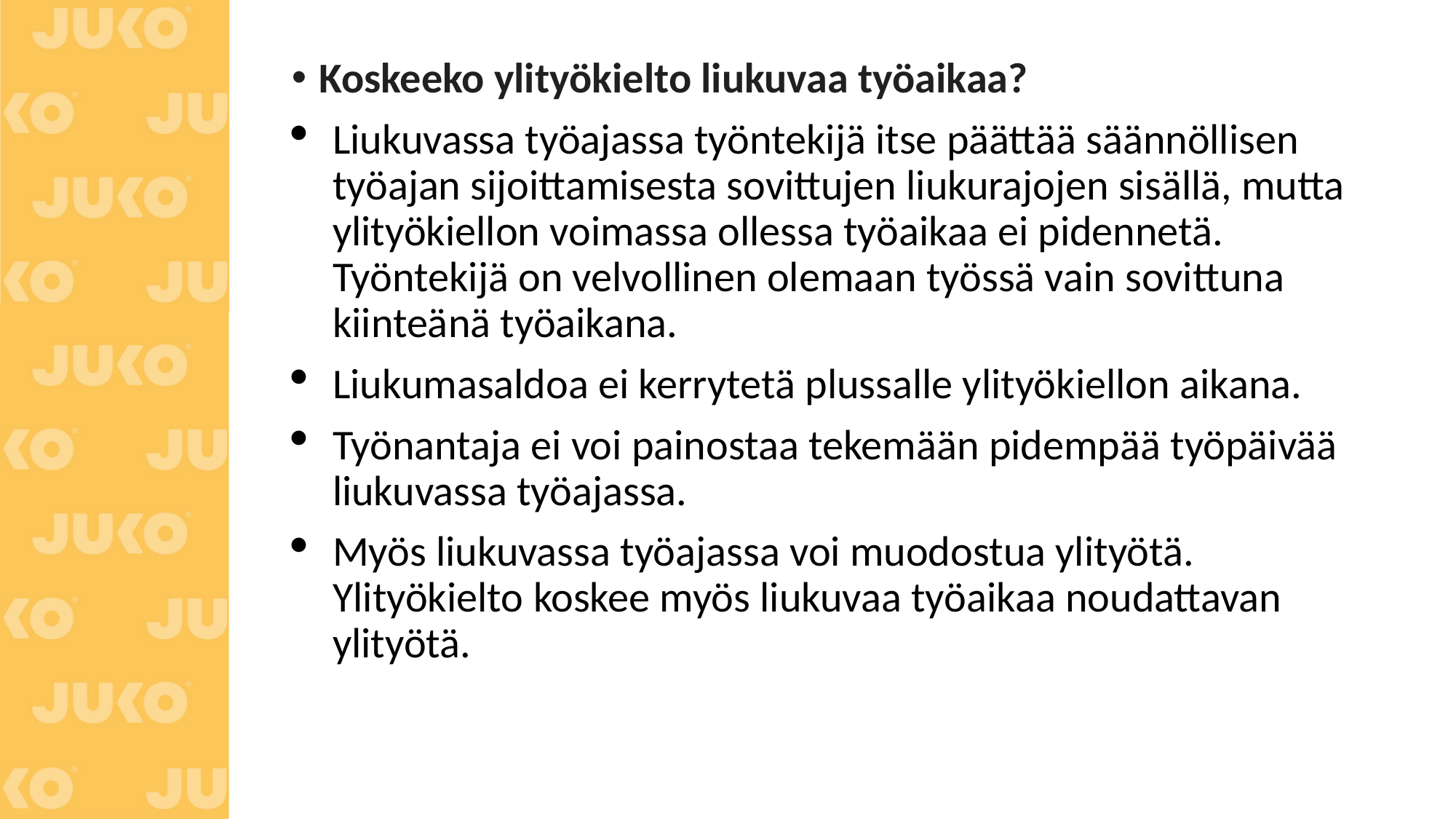

Koskeeko ylityökielto liukuvaa työaikaa?
Liukuvassa työajassa työntekijä itse päättää säännöllisen työajan sijoittamisesta sovittujen liukurajojen sisällä, mutta ylityökiellon voimassa ollessa työaikaa ei pidennetä. Työntekijä on velvollinen olemaan työssä vain sovittuna kiinteänä työaikana.
Liukumasaldoa ei kerrytetä plussalle ylityökiellon aikana.
Työnantaja ei voi painostaa tekemään pidempää työpäivää liukuvassa työajassa.
Myös liukuvassa työajassa voi muodostua ylityötä. Ylityökielto koskee myös liukuvaa työaikaa noudattavan ylityötä.